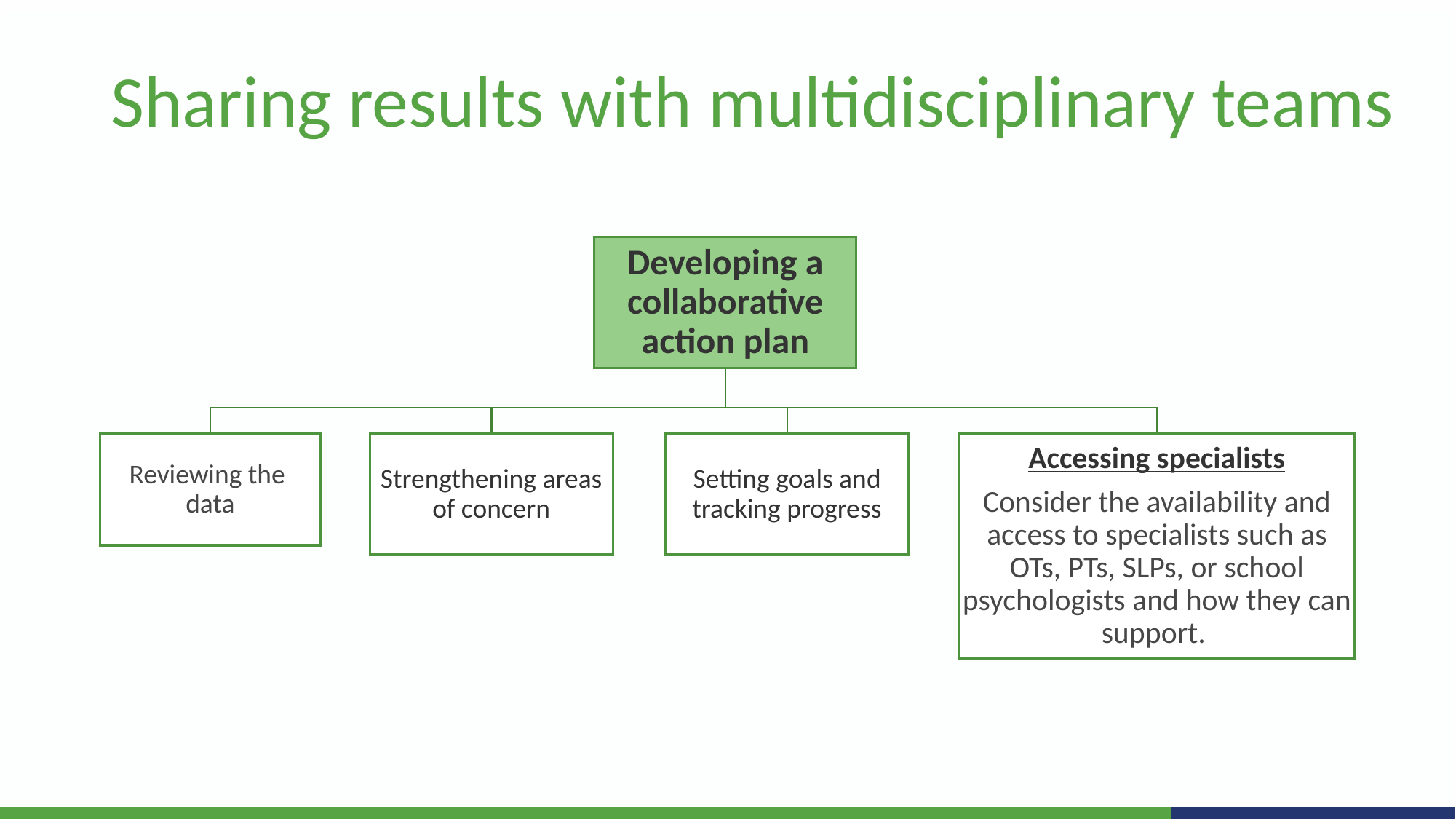

Sharing results with multidisciplinary teams
Developing a collaborative action plan
Reviewing the
data
Strengthening areas of concern
Setting goals and tracking progress
Accessing specialists
Consider the availability and access to specialists such as OTs, PTs, SLPs, or school psychologists and how they can support.